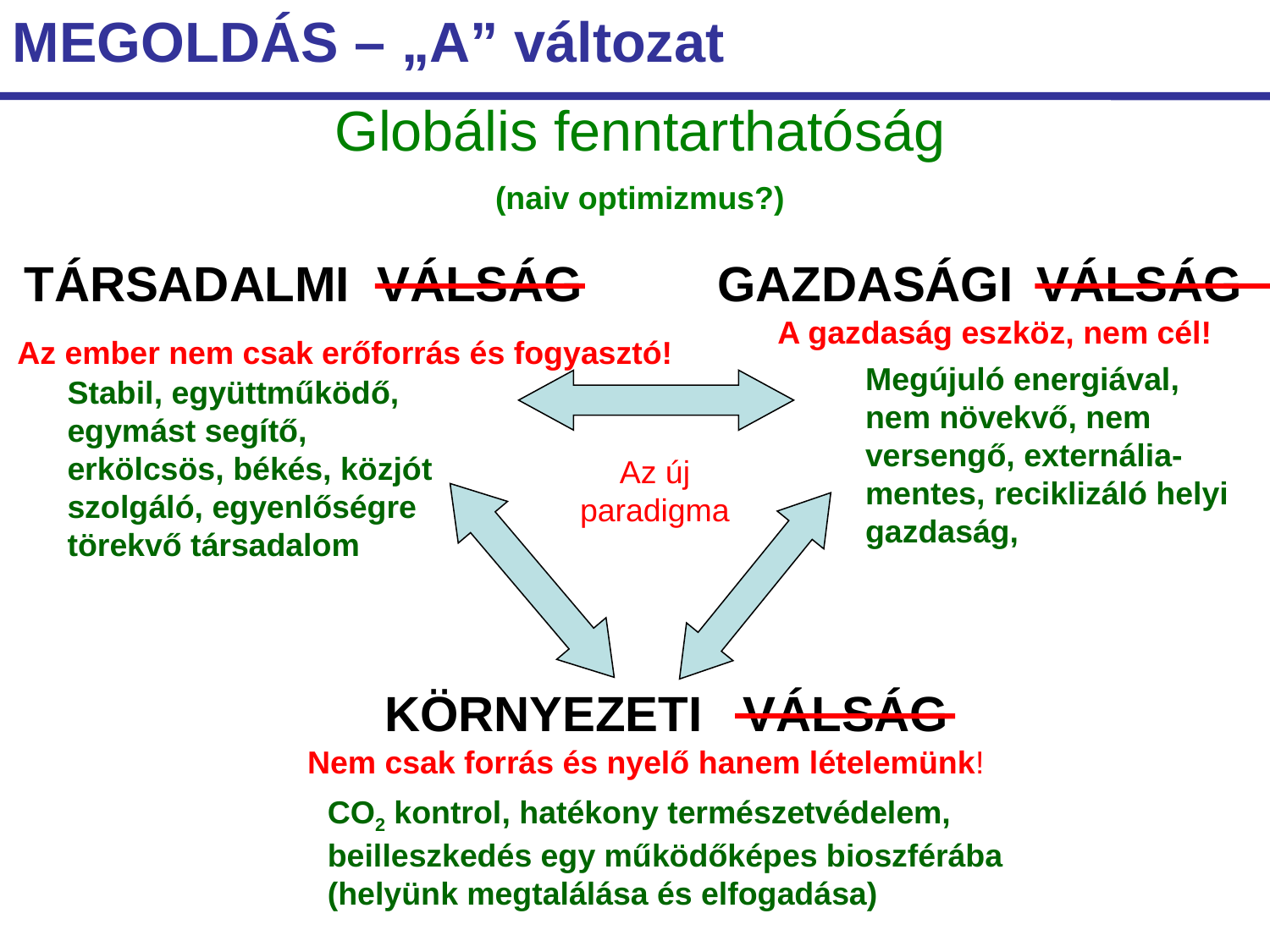

MEGOLDÁS – „A” változat
Globális fenntarthatóság
(naiv optimizmus?)

 TÁRSADALMI  VÁLSÁG
GAZDASÁGI  VÁLSÁG

A gazdaság eszköz, nem cél!

Az ember nem csak erőforrás és fogyasztó!
Megújuló energiával, nem növekvő, nem versengő, externália-mentes, reciklizáló helyi gazdaság,
Stabil, együttműködő, egymást segítő, erkölcsös, békés, közjót szolgáló, egyenlőségre törekvő társadalom

Az új paradigma

    KÖRNYEZETI   VÁLSÁG

Nem csak forrás és nyelő hanem lételemünk!
CO2 kontrol, hatékony természetvédelem, beilleszkedés egy működőképes bioszférába (helyünk megtalálása és elfogadása)